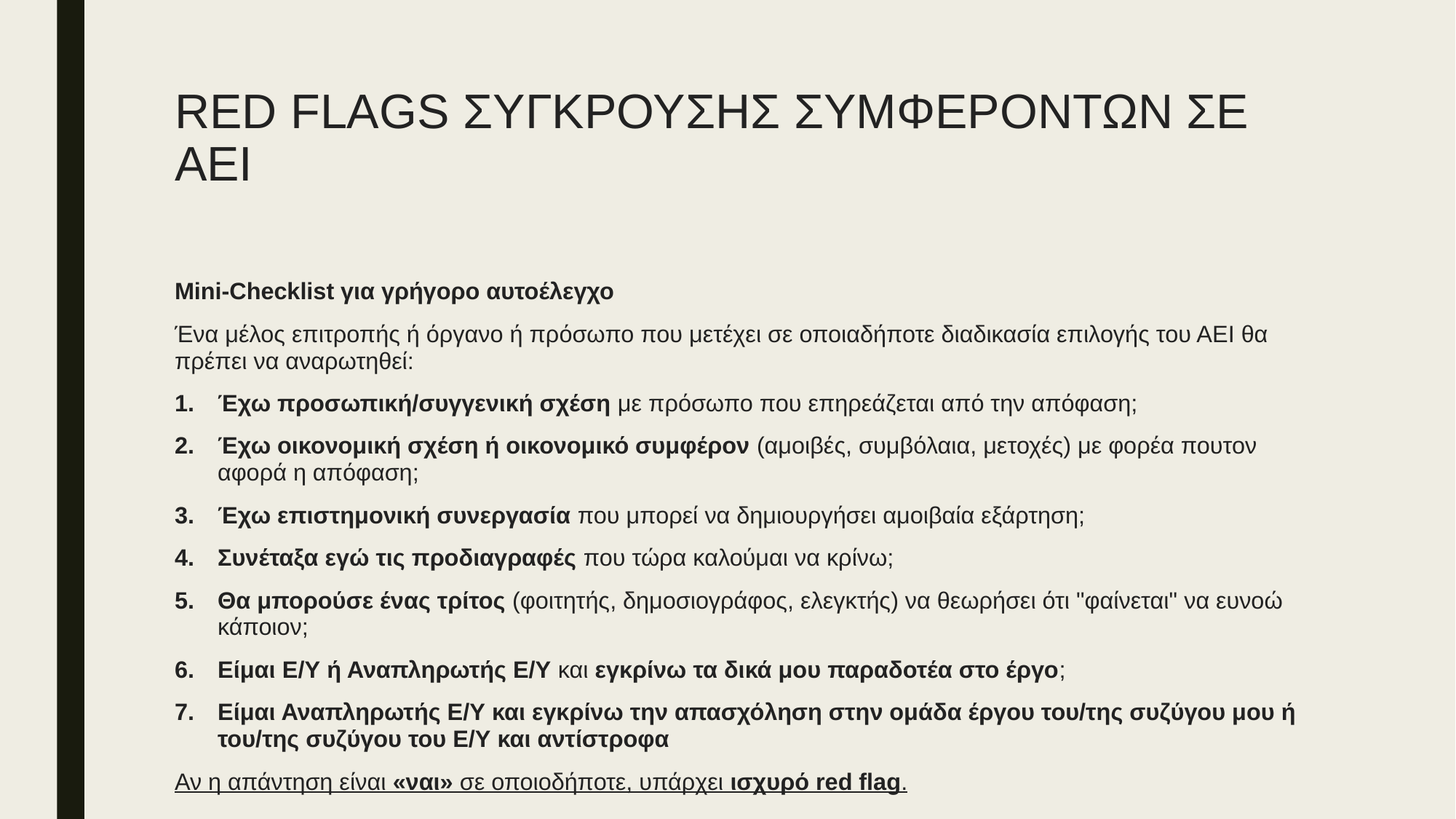

# RED FLAGS ΣΥΓΚΡΟΥΣΗΣ ΣΥΜΦΕΡΟΝΤΩΝ ΣΕ ΑΕΙ
Mini-Checklist για γρήγορο αυτοέλεγχο
Ένα μέλος επιτροπής ή όργανο ή πρόσωπο που μετέχει σε οποιαδήποτε διαδικασία επιλογής του ΑΕΙ θα πρέπει να αναρωτηθεί:
Έχω προσωπική/συγγενική σχέση με πρόσωπο που επηρεάζεται από την απόφαση;
Έχω οικονομική σχέση ή οικονομικό συμφέρον (αμοιβές, συμβόλαια, μετοχές) με φορέα πουτον αφορά η απόφαση;
Έχω επιστημονική συνεργασία που μπορεί να δημιουργήσει αμοιβαία εξάρτηση;
Συνέταξα εγώ τις προδιαγραφές που τώρα καλούμαι να κρίνω;
Θα μπορούσε ένας τρίτος (φοιτητής, δημοσιογράφος, ελεγκτής) να θεωρήσει ότι "φαίνεται" να ευνοώ κάποιον;
Είμαι Ε/Υ ή Αναπληρωτής Ε/Υ και εγκρίνω τα δικά μου παραδοτέα στο έργο;
Είμαι Αναπληρωτής Ε/Υ και εγκρίνω την απασχόληση στην ομάδα έργου του/της συζύγου μου ή του/της συζύγου του Ε/Υ και αντίστροφα
Αν η απάντηση είναι «ναι» σε οποιοδήποτε, υπάρχει ισχυρό red flag.